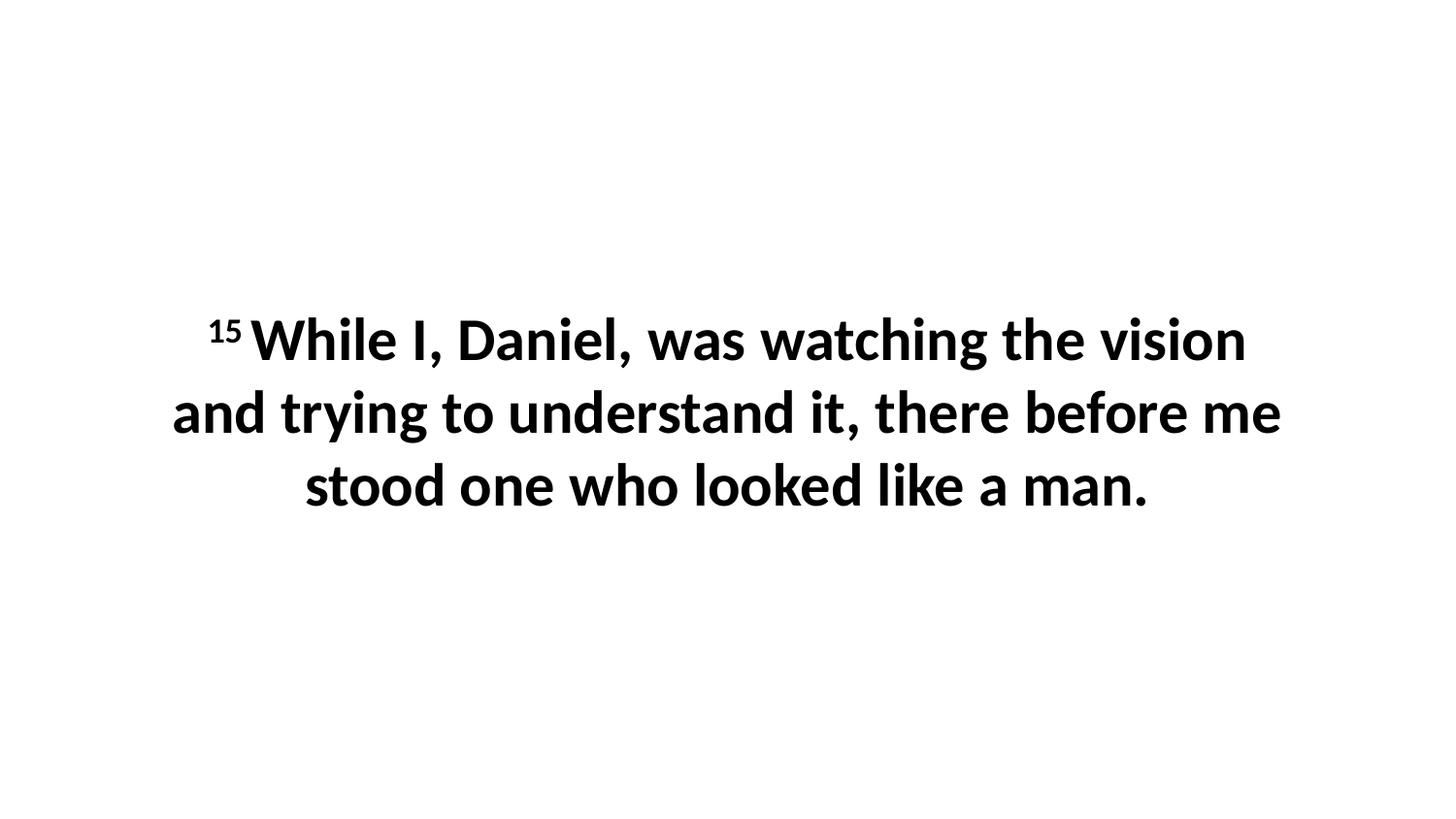

15 While I, Daniel, was watching the vision and trying to understand it, there before me stood one who looked like a man.